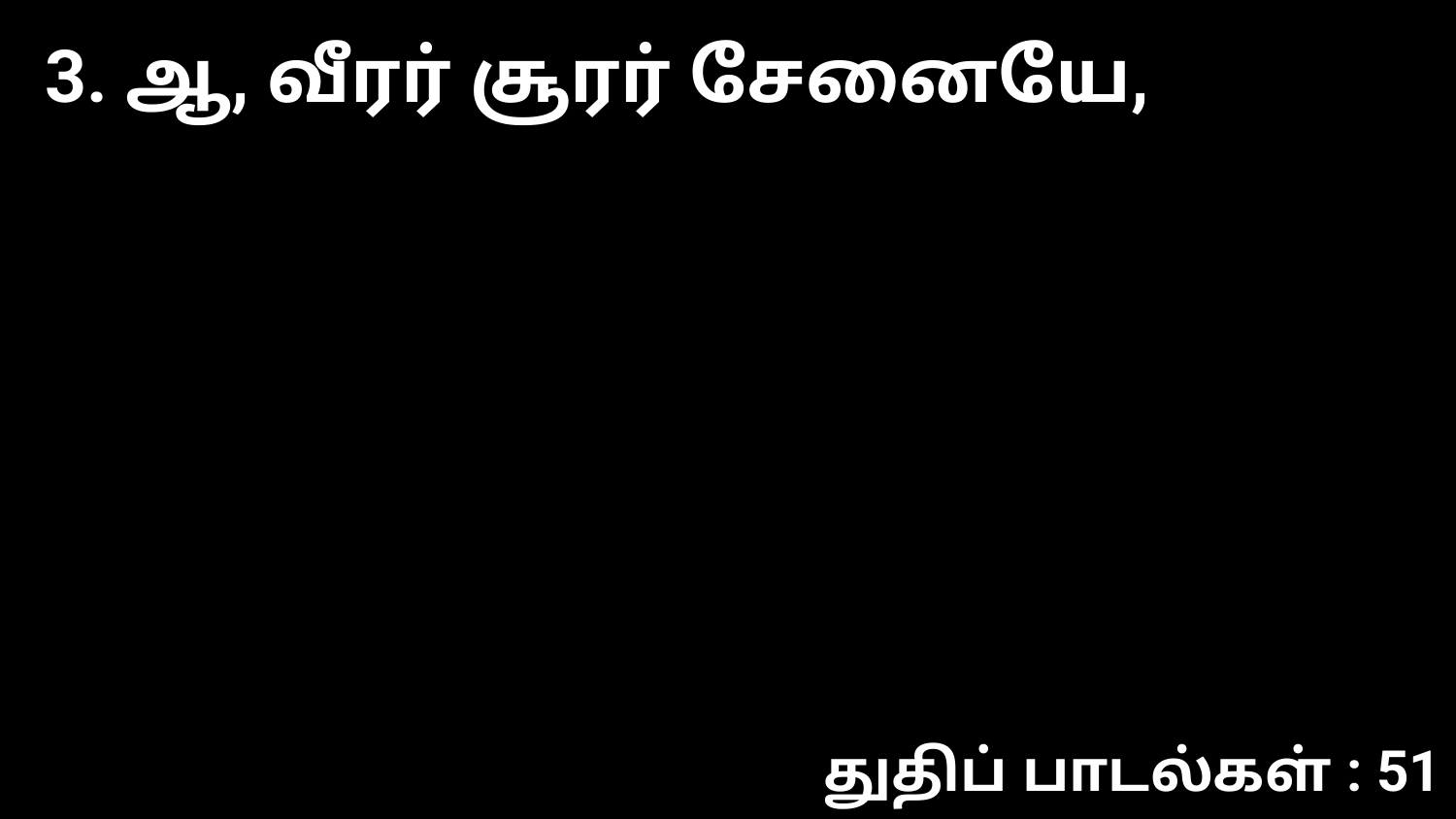

3. ஆ, வீரர் சூரர் சேனையே,
துதிப் பாடல்கள் : 51